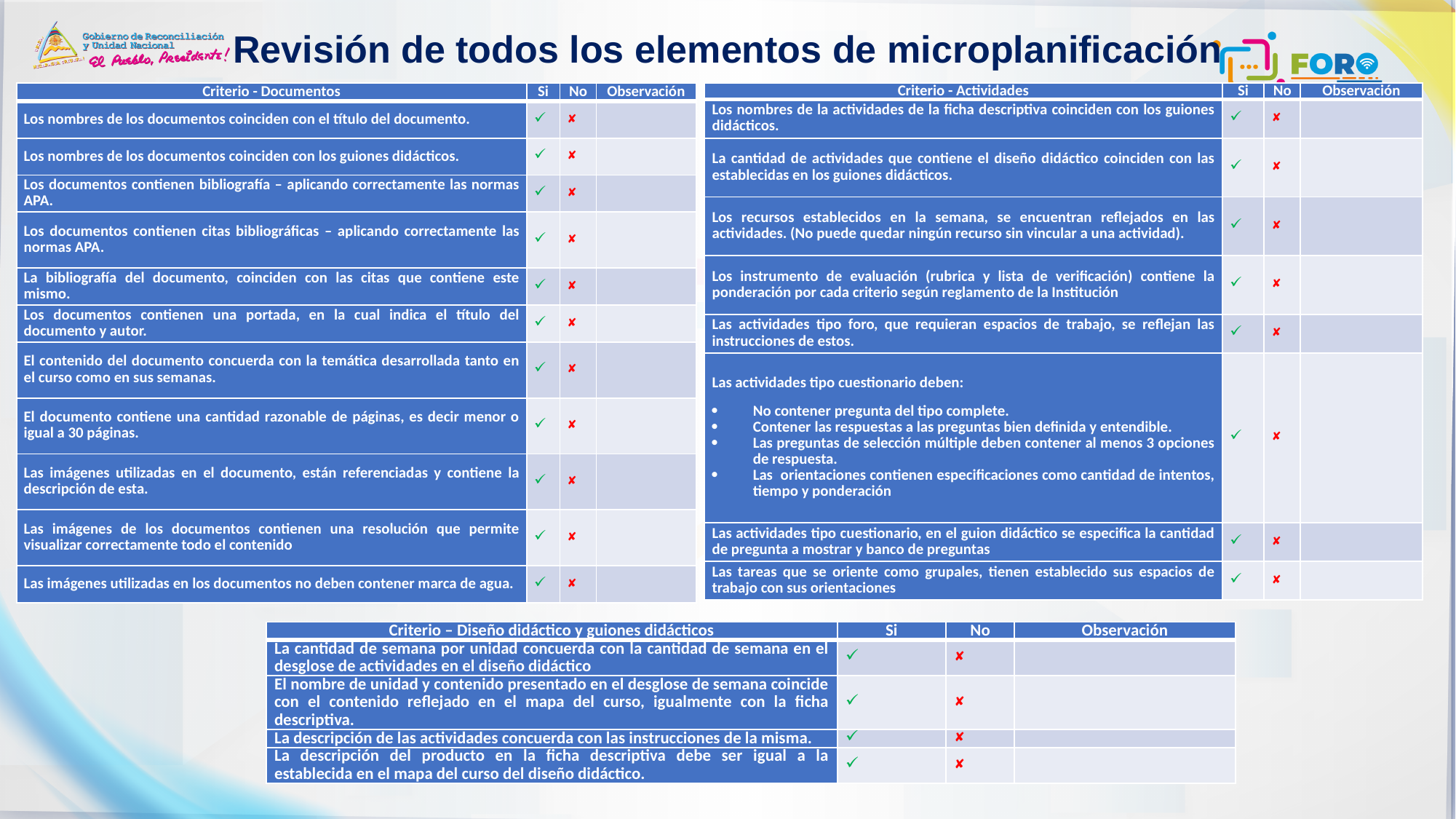

# Revisión de todos los elementos de microplanificación
| Criterio - Documentos | Si | No | Observación |
| --- | --- | --- | --- |
| Los nombres de los documentos coinciden con el título del documento. |  |  |  |
| Los nombres de los documentos coinciden con los guiones didácticos. |  |  |  |
| Los documentos contienen bibliografía – aplicando correctamente las normas APA. |  |  |  |
| Los documentos contienen citas bibliográficas – aplicando correctamente las normas APA. |  |  |  |
| La bibliografía del documento, coinciden con las citas que contiene este mismo. |  |  |  |
| Los documentos contienen una portada, en la cual indica el título del documento y autor. |  |  |  |
| El contenido del documento concuerda con la temática desarrollada tanto en el curso como en sus semanas. |  |  |  |
| El documento contiene una cantidad razonable de páginas, es decir menor o igual a 30 páginas. |  |  |  |
| Las imágenes utilizadas en el documento, están referenciadas y contiene la descripción de esta. |  |  |  |
| Las imágenes de los documentos contienen una resolución que permite visualizar correctamente todo el contenido |  |  |  |
| Las imágenes utilizadas en los documentos no deben contener marca de agua. |  |  |  |
| Criterio - Actividades | Si | No | Observación |
| --- | --- | --- | --- |
| Los nombres de la actividades de la ficha descriptiva coinciden con los guiones didácticos. |  |  |  |
| La cantidad de actividades que contiene el diseño didáctico coinciden con las establecidas en los guiones didácticos. |  |  |  |
| Los recursos establecidos en la semana, se encuentran reflejados en las actividades. (No puede quedar ningún recurso sin vincular a una actividad). |  |  |  |
| Los instrumento de evaluación (rubrica y lista de verificación) contiene la ponderación por cada criterio según reglamento de la Institución |  |  |  |
| Las actividades tipo foro, que requieran espacios de trabajo, se reflejan las instrucciones de estos. |  |  |  |
| Las actividades tipo cuestionario deben: No contener pregunta del tipo complete. Contener las respuestas a las preguntas bien definida y entendible. Las preguntas de selección múltiple deben contener al menos 3 opciones de respuesta. Las orientaciones contienen especificaciones como cantidad de intentos, tiempo y ponderación |  |  |  |
| Las actividades tipo cuestionario, en el guion didáctico se especifica la cantidad de pregunta a mostrar y banco de preguntas |  |  |  |
| Las tareas que se oriente como grupales, tienen establecido sus espacios de trabajo con sus orientaciones |  |  |  |
| Criterio – Diseño didáctico y guiones didácticos | Si | No | Observación |
| --- | --- | --- | --- |
| La cantidad de semana por unidad concuerda con la cantidad de semana en el desglose de actividades en el diseño didáctico |  |  |  |
| El nombre de unidad y contenido presentado en el desglose de semana coincide con el contenido reflejado en el mapa del curso, igualmente con la ficha descriptiva. |  |  |  |
| La descripción de las actividades concuerda con las instrucciones de la misma. |  |  |  |
| La descripción del producto en la ficha descriptiva debe ser igual a la establecida en el mapa del curso del diseño didáctico. |  |  |  |